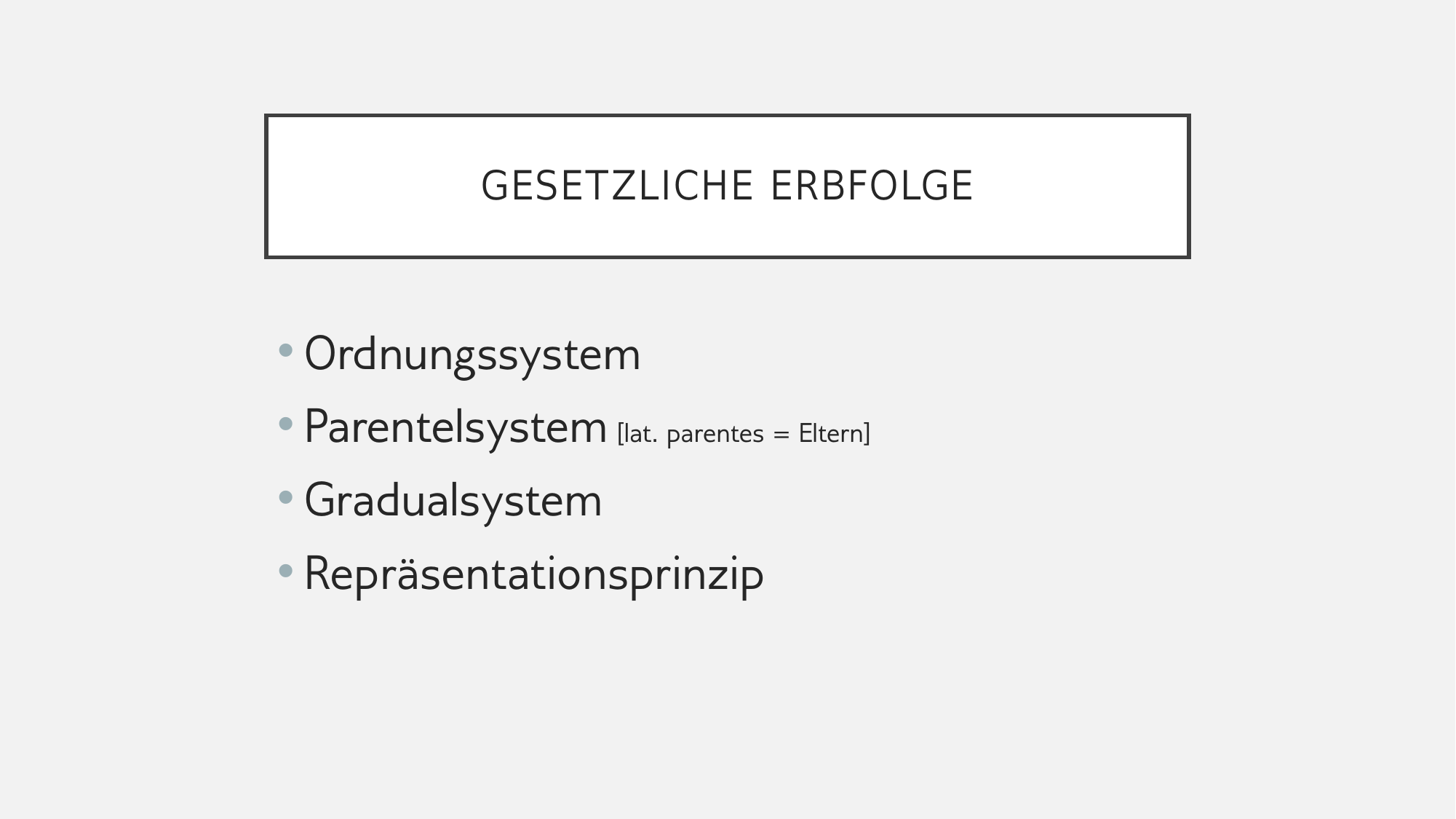

# Gesetzliche Erbfolge
Ordnungssystem
Parentelsystem [lat. parentes = Eltern]
Gradualsystem
Repräsentationsprinzip